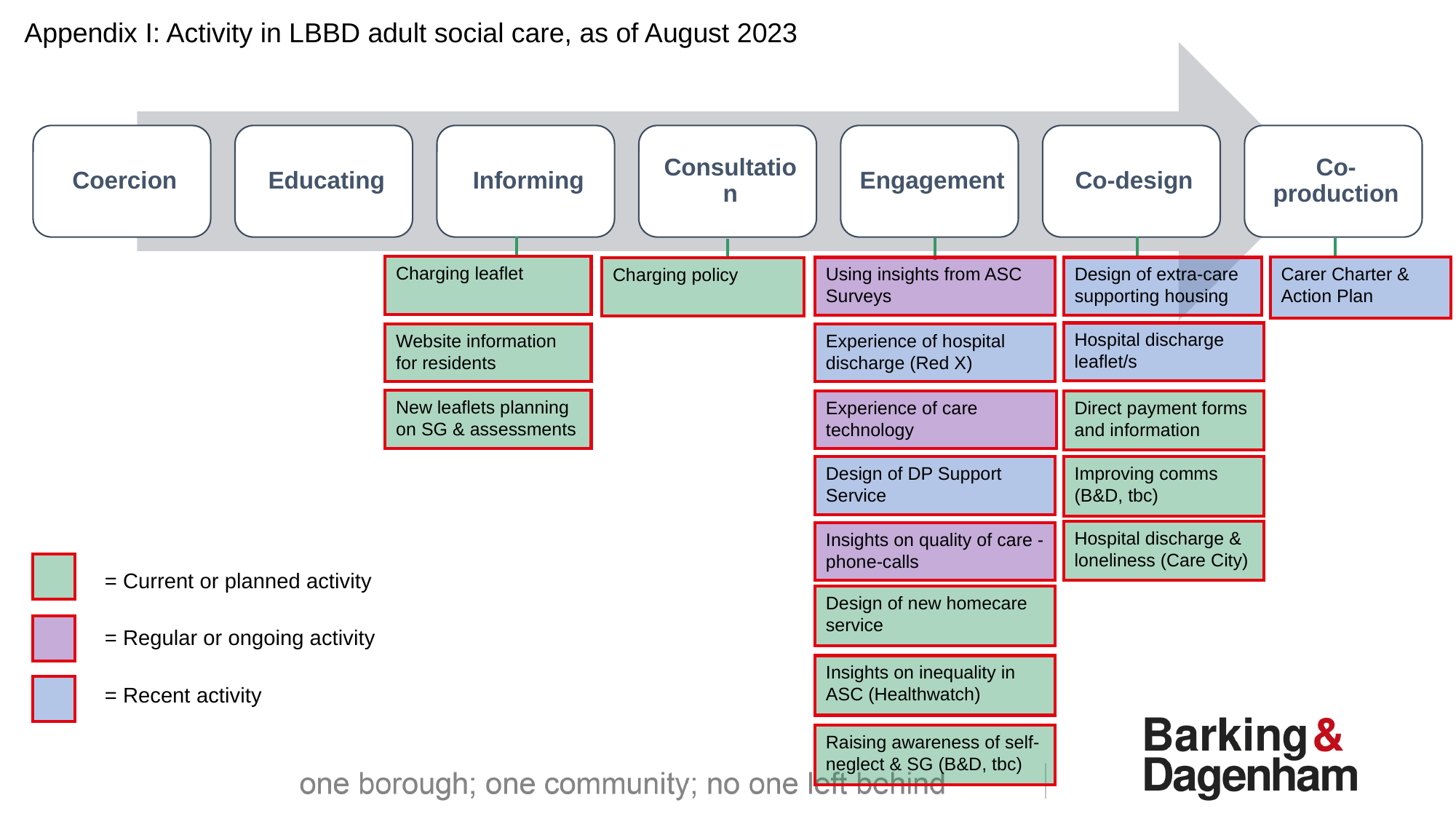

Appendix I: Activity in LBBD adult social care, as of August 2023
Coercion
Educating
Informing
Consultation
Engagement
Co-design
Co-production
Charging leaflet
Carer Charter & Action Plan
Using insights from ASC Surveys
Design of extra-care supporting housing
Charging policy
Hospital discharge leaflet/s
Experience of hospital discharge (Red X)
Website information for residents
New leaflets planning on SG & assessments
Experience of care technology
Direct payment forms and information
Design of DP Support Service
Improving comms (B&D, tbc)
Hospital discharge & loneliness (Care City)
Insights on quality of care - phone-calls

= Current or planned activity
Design of new homecare service

= Regular or ongoing activity
Insights on inequality in ASC (Healthwatch)

= Recent activity
Raising awareness of self-neglect & SG (B&D, tbc)